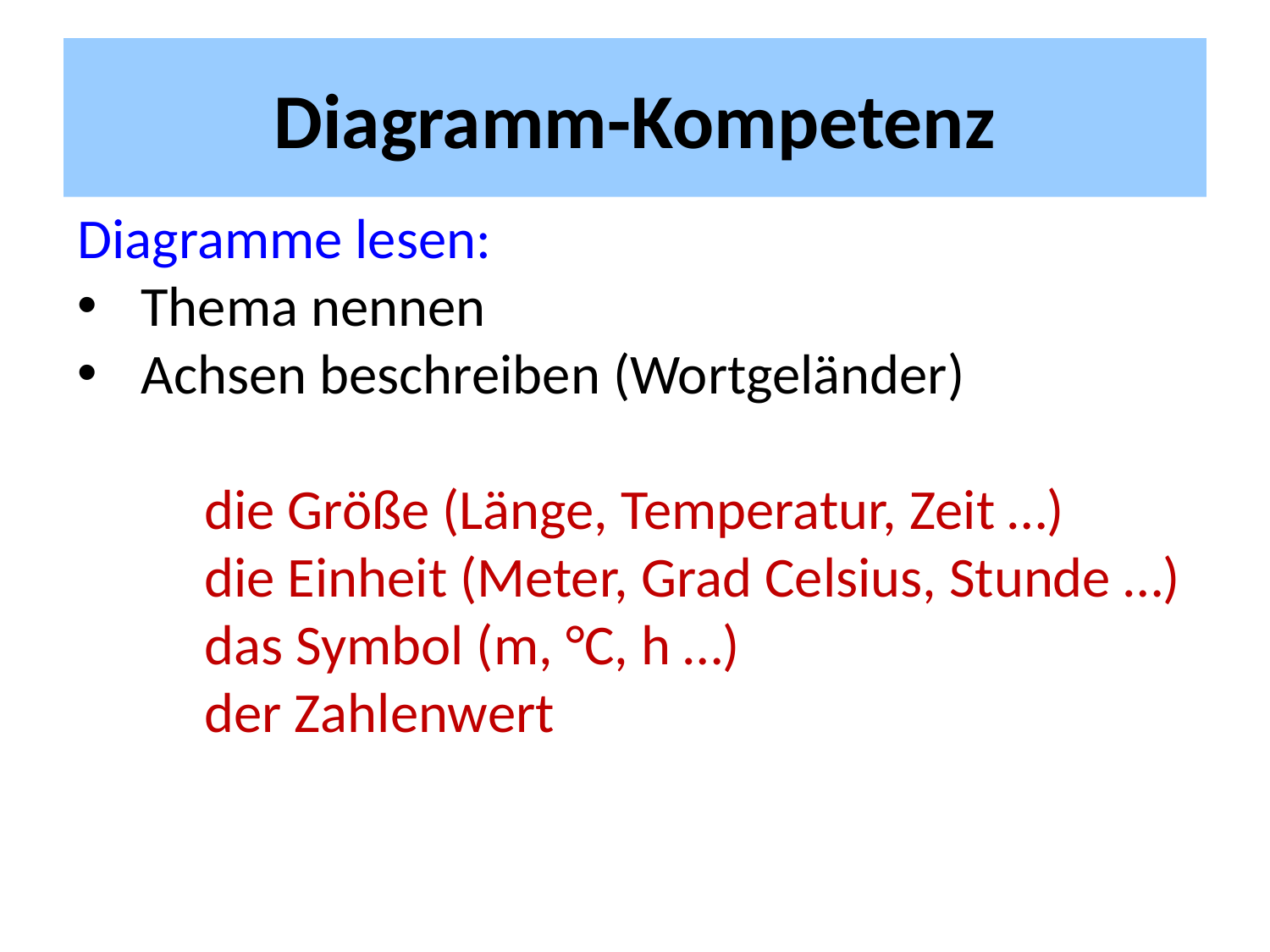

# Diagramm-Kompetenz
Diagramme lesen:
Thema nennen
Achsen beschreiben (Wortgeländer)

	die Größe (Länge, Temperatur, Zeit …)
	die Einheit (Meter, Grad Celsius, Stunde …)
	das Symbol (m, °C, h …)
	der Zahlenwert